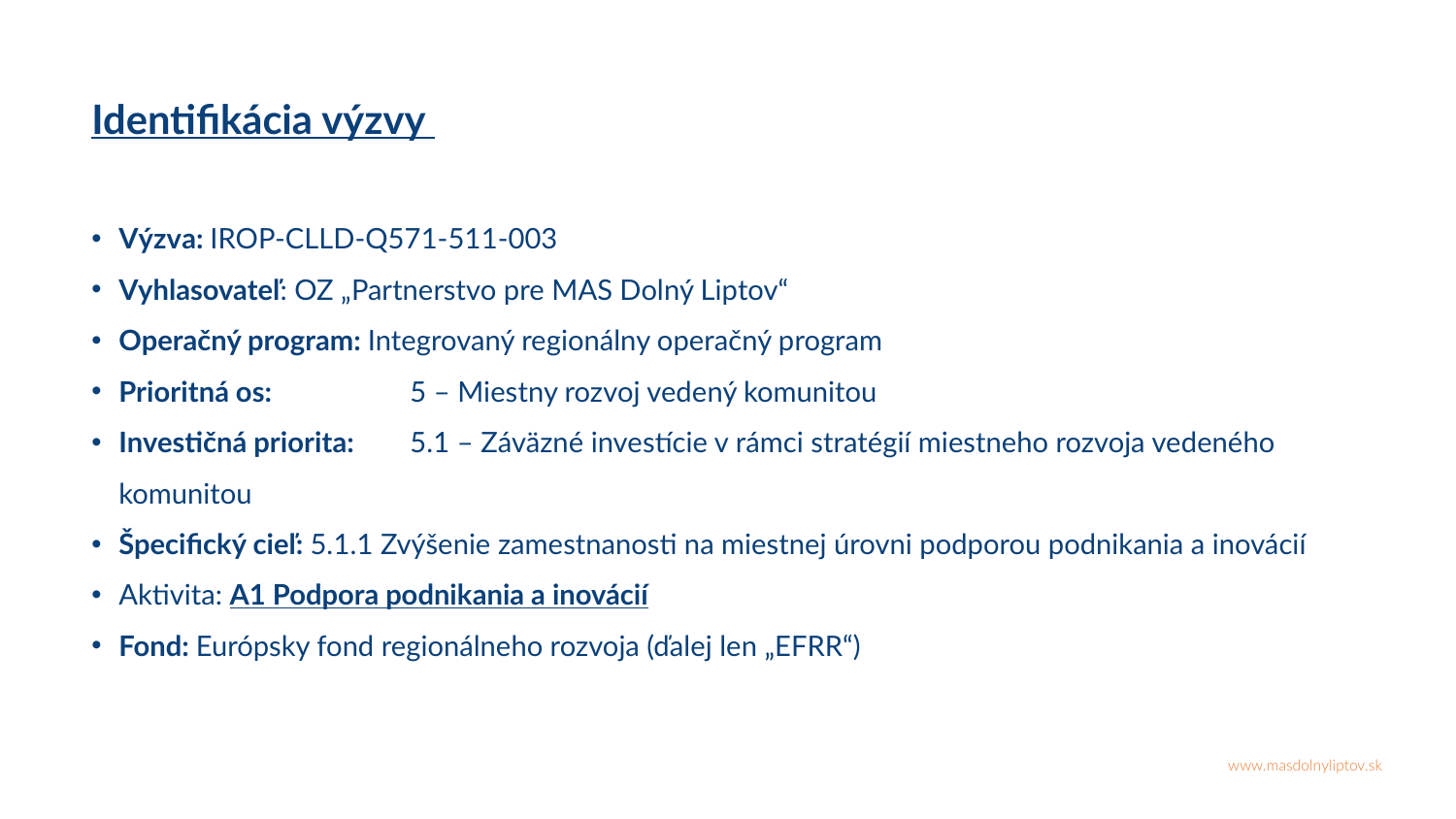

Identifikácia výzvy
Výzva: IROP-CLLD-Q571-511-003
Vyhlasovateľ: OZ „Partnerstvo pre MAS Dolný Liptov“
Operačný program: Integrovaný regionálny operačný program
Prioritná os:	5 – Miestny rozvoj vedený komunitou
Investičná priorita:	5.1 – Záväzné investície v rámci stratégií miestneho rozvoja vedeného komunitou
Špecifický cieľ: 5.1.1 Zvýšenie zamestnanosti na miestnej úrovni podporou podnikania a inovácií
Aktivita: A1 Podpora podnikania a inovácií
Fond: Európsky fond regionálneho rozvoja (ďalej len „EFRR“)